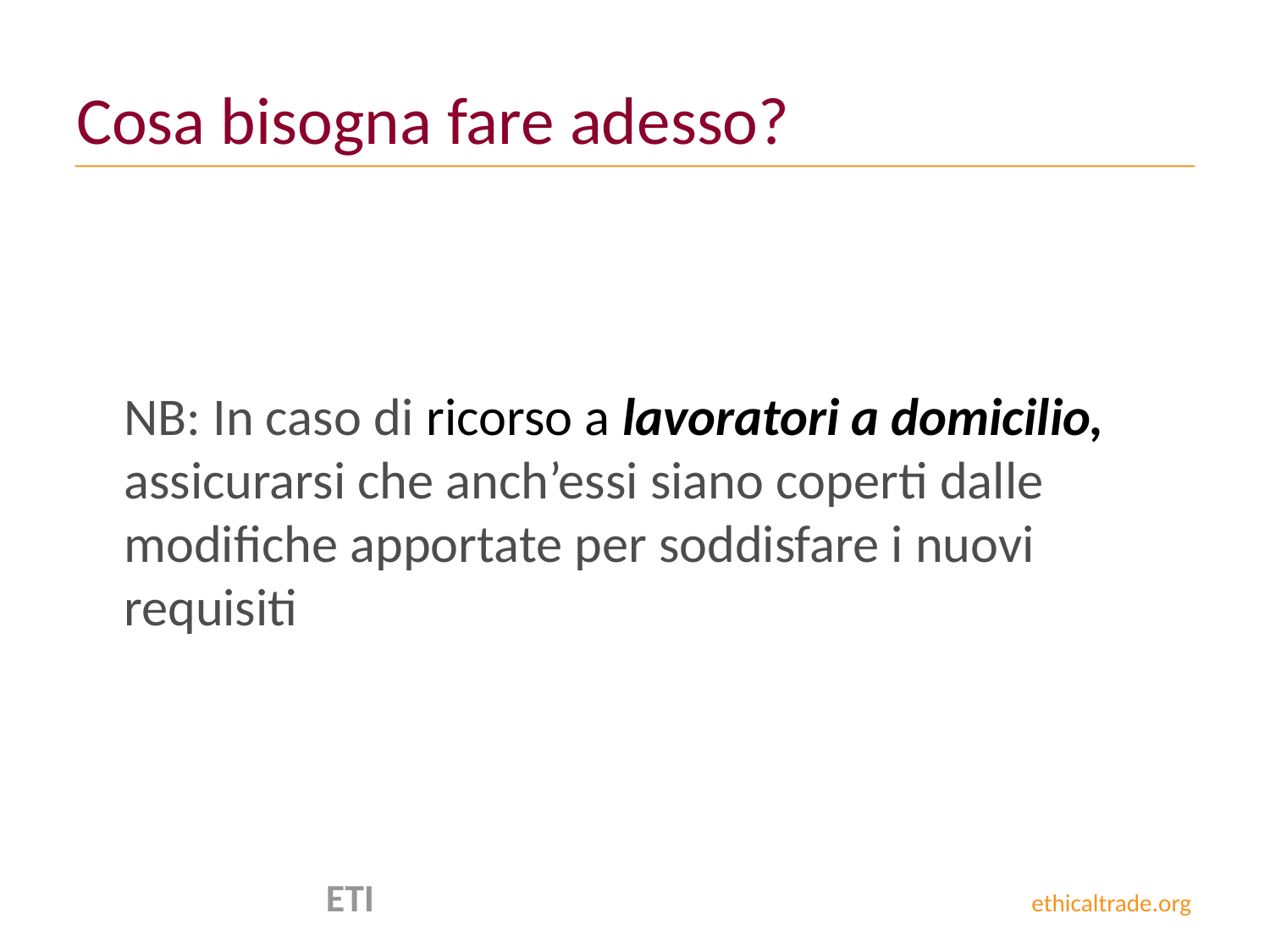

# Cosa bisogna fare adesso?
	NB: In caso di ricorso a lavoratori a domicilio,  assicurarsi che anch’essi siano coperti dalle modifiche apportate per soddisfare i nuovi requisiti

  ETI                                                                                                                       ethicaltrade.org